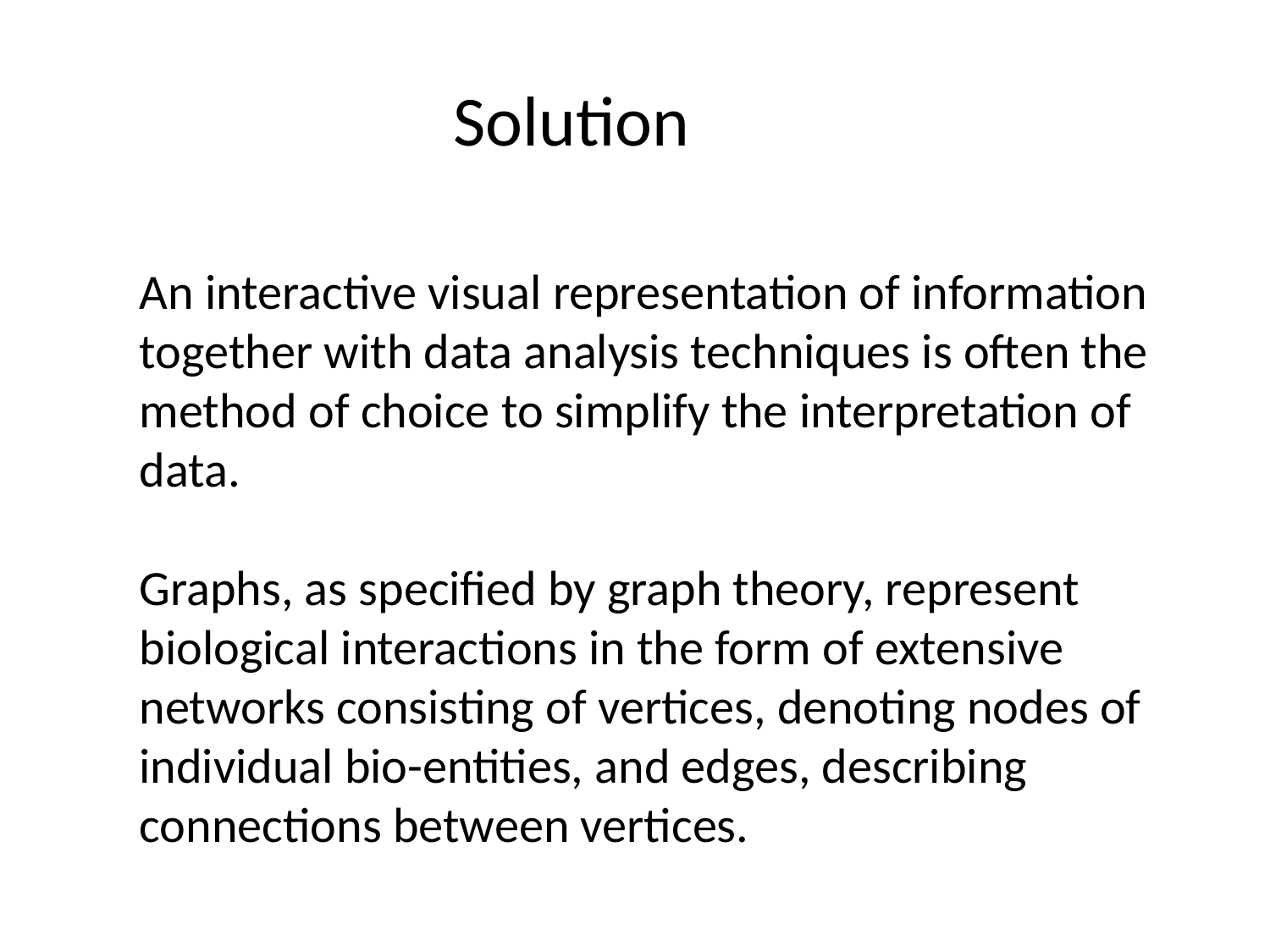

Solution
An interactive visual representation of information together with data analysis techniques is often the method of choice to simplify the interpretation of data.

Graphs, as specified by graph theory, represent biological interactions in the form of extensive networks consisting of vertices, denoting nodes of individual bio-entities, and edges, describing connections between vertices.